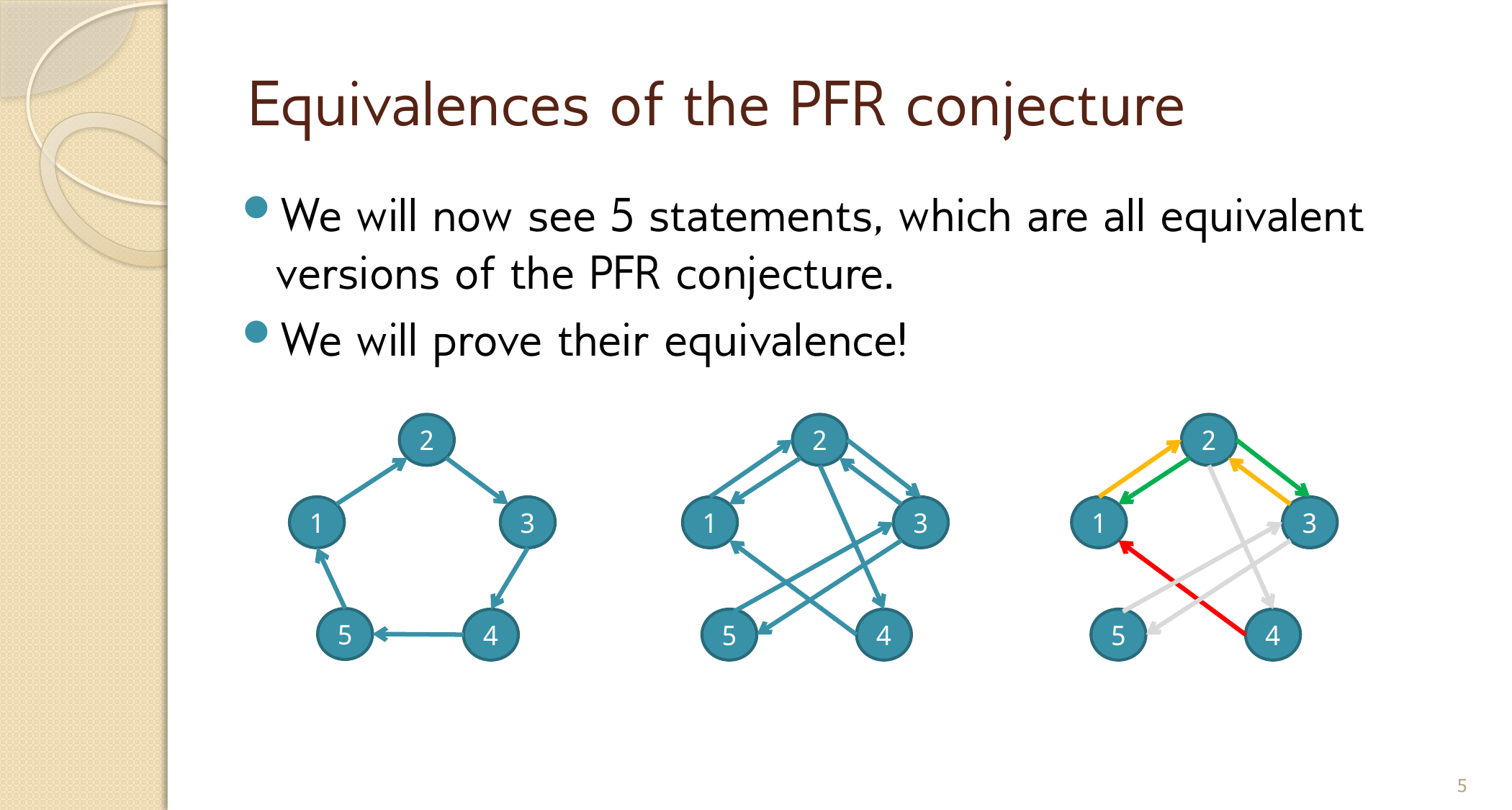

# Equivalences of the PFR conjecture

We will now see 5 statements, which are all equivalent versions of the PFR conjecture.
We will prove their equivalence!

2
1
3
5
4
2
1
3
5
4
2
1
3
5
4
5